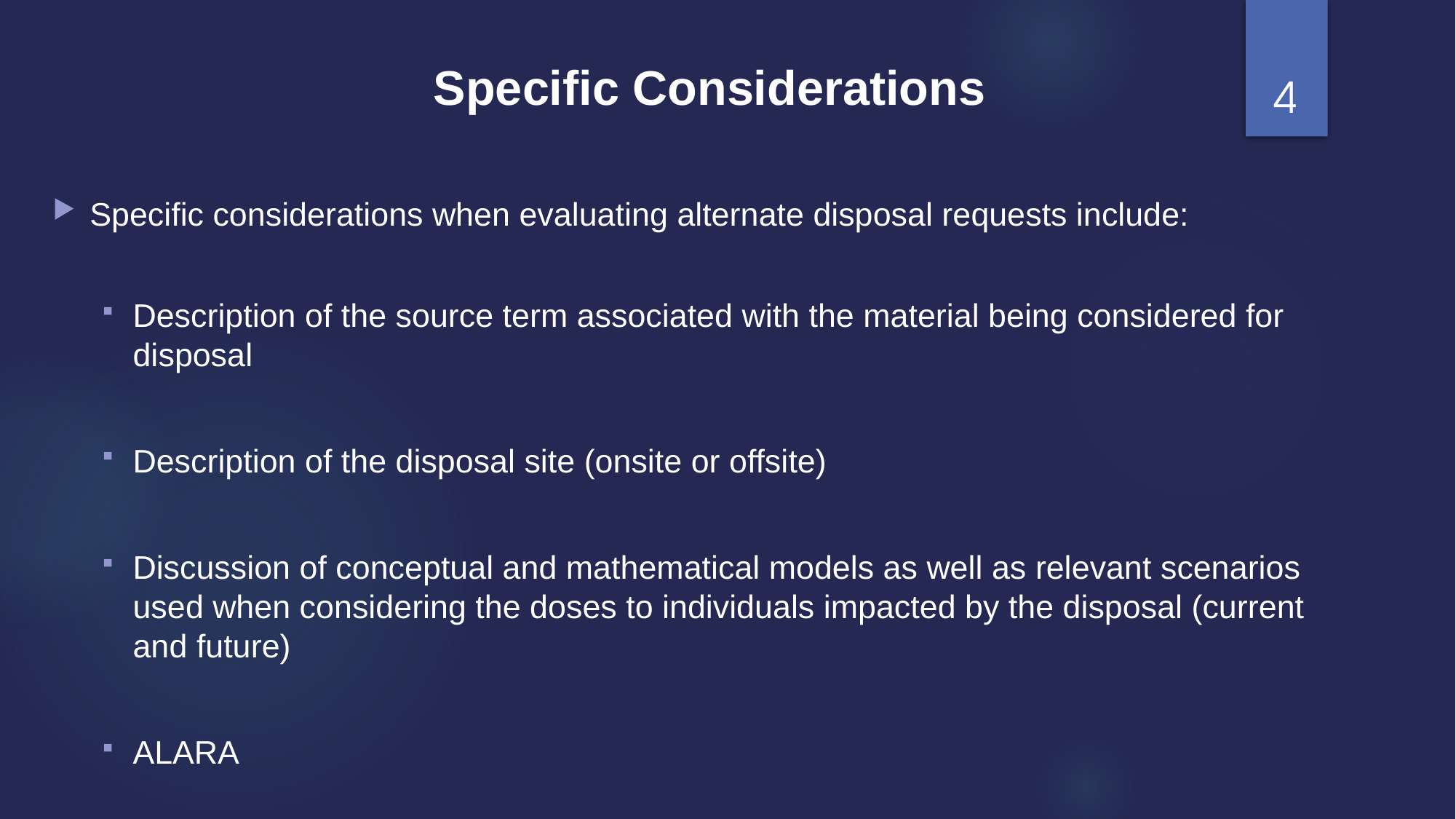

4
# Specific Considerations
Specific considerations when evaluating alternate disposal requests include:

Description of the source term associated with the material being considered for disposal

Description of the disposal site (onsite or offsite)

Discussion of conceptual and mathematical models as well as relevant scenarios used when considering the doses to individuals impacted by the disposal (current and future)

ALARA